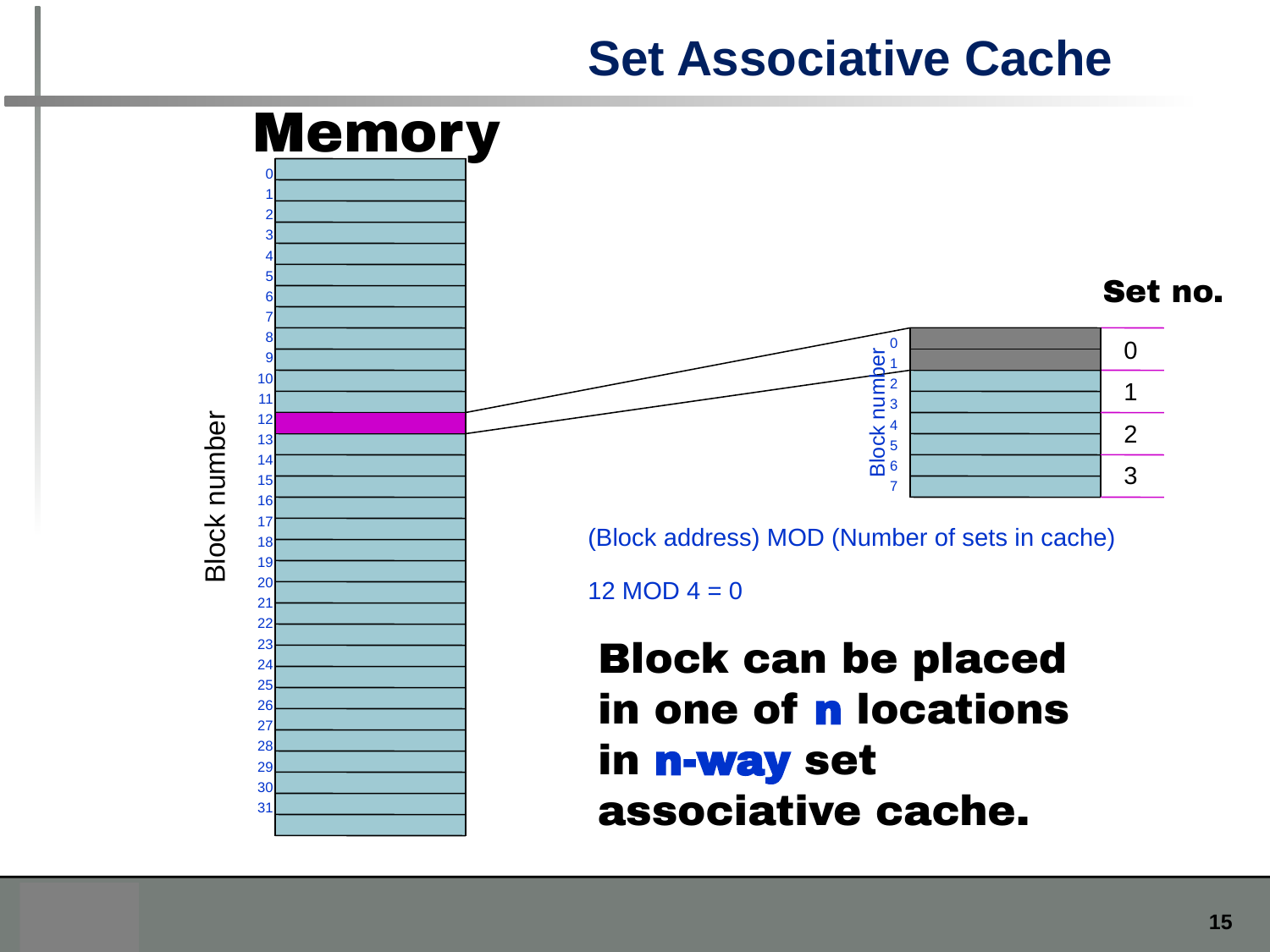

Set Associative Cache
Memory
0
1
2
3
4
5
6
7
8
9
10
11
12
13
14
15
16
17
18
19
20
21
22
23
24
25
26
27
28
29
30
31

Set no.

0
1
2
3
4
5
6
7

0
1
2
3

Block number

Block number

(Block address) MOD (Number of sets in cache)

12 MOD 4 = 0

Block can be placed in one of n locations in n-way set associative cache.